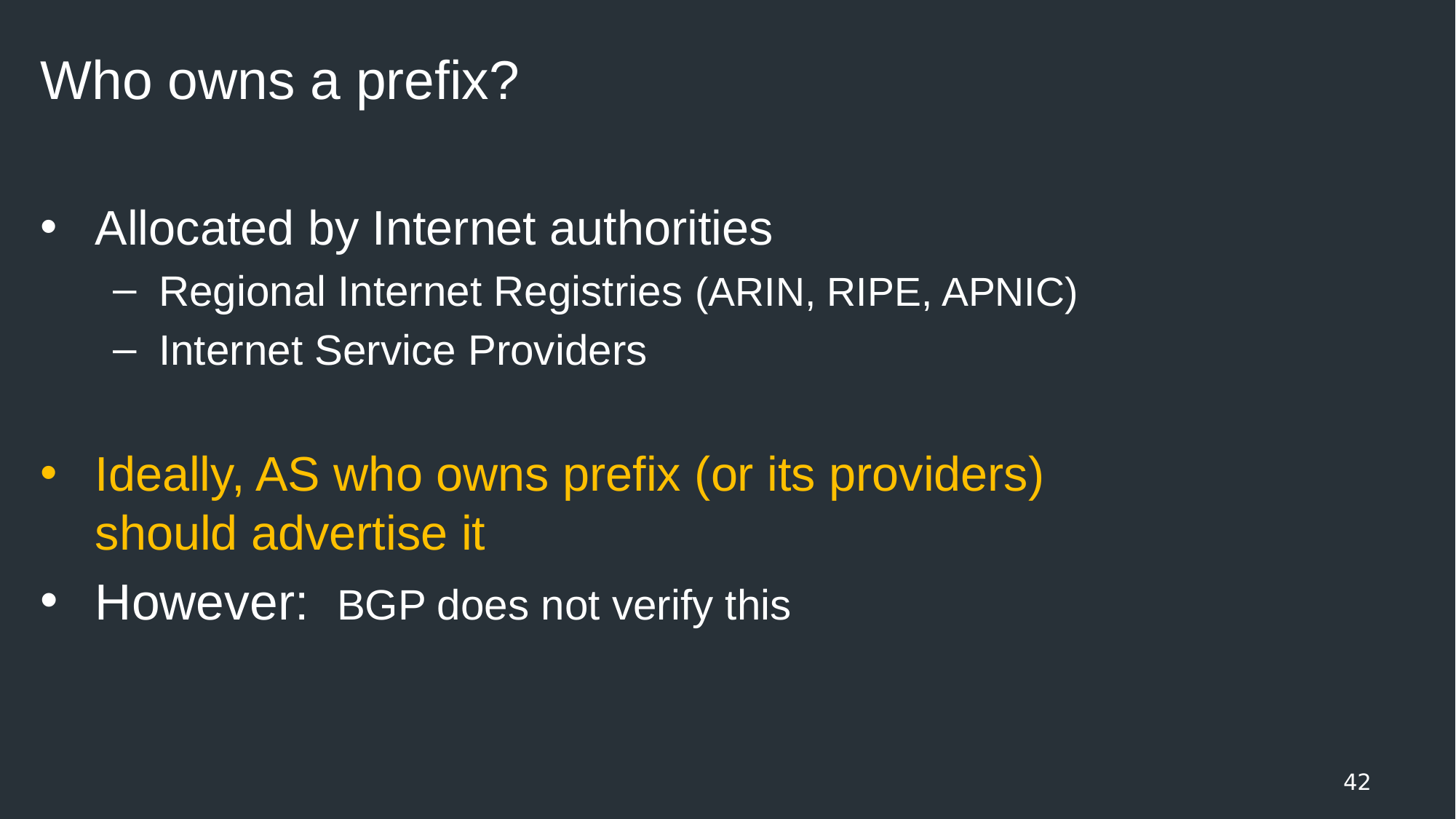

# Who owns a prefix?
Allocated by Internet authorities
Regional Internet Registries (ARIN, RIPE, APNIC)
Internet Service Providers

Ideally, AS who owns prefix (or its providers)
should advertise it
However:  BGP does not verify this
42